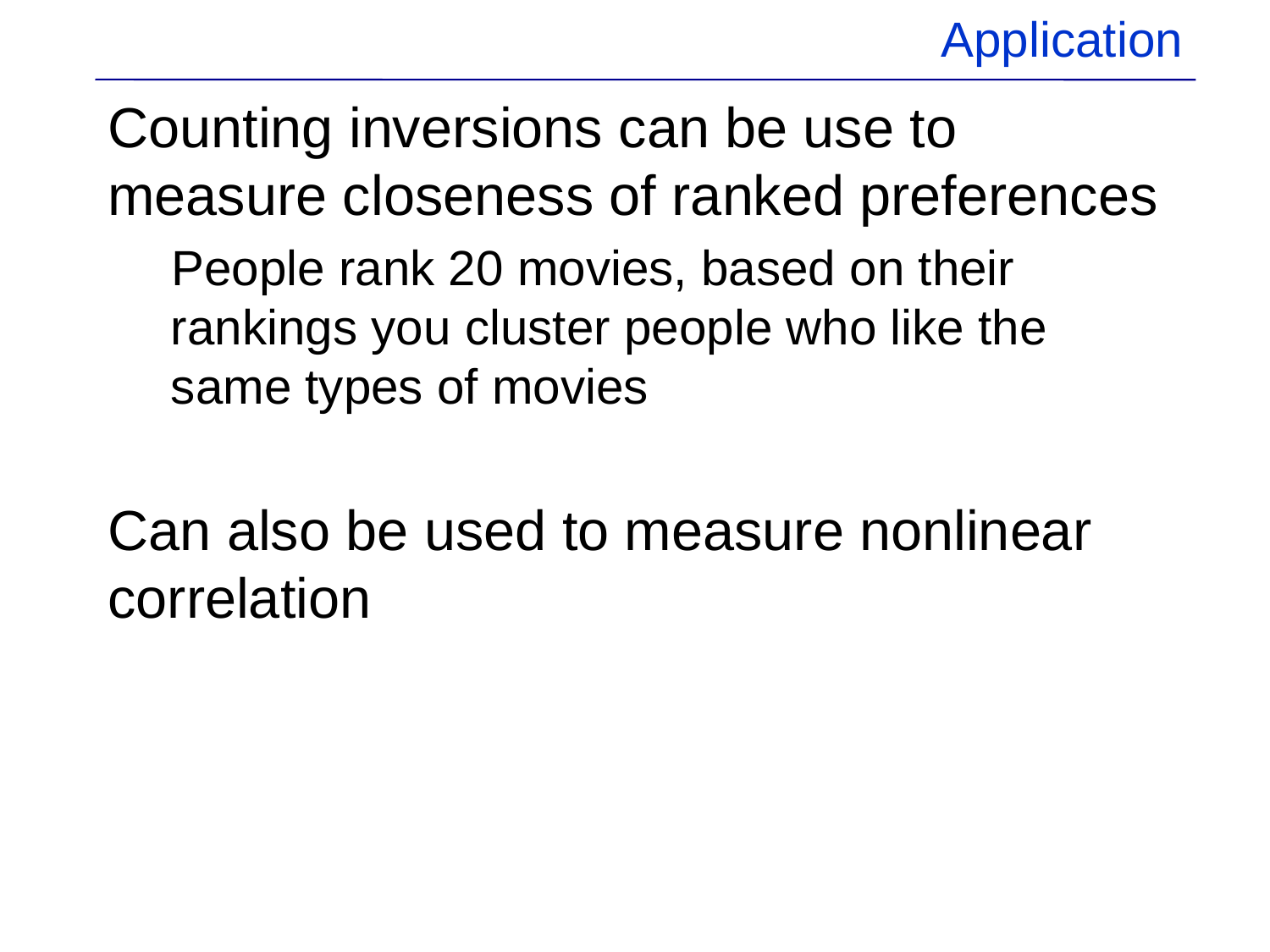

# Application
Counting inversions can be use to measure closeness of ranked preferences
People rank 20 movies, based on their rankings you cluster people who like the same types of movies

Can also be used to measure nonlinear correlation